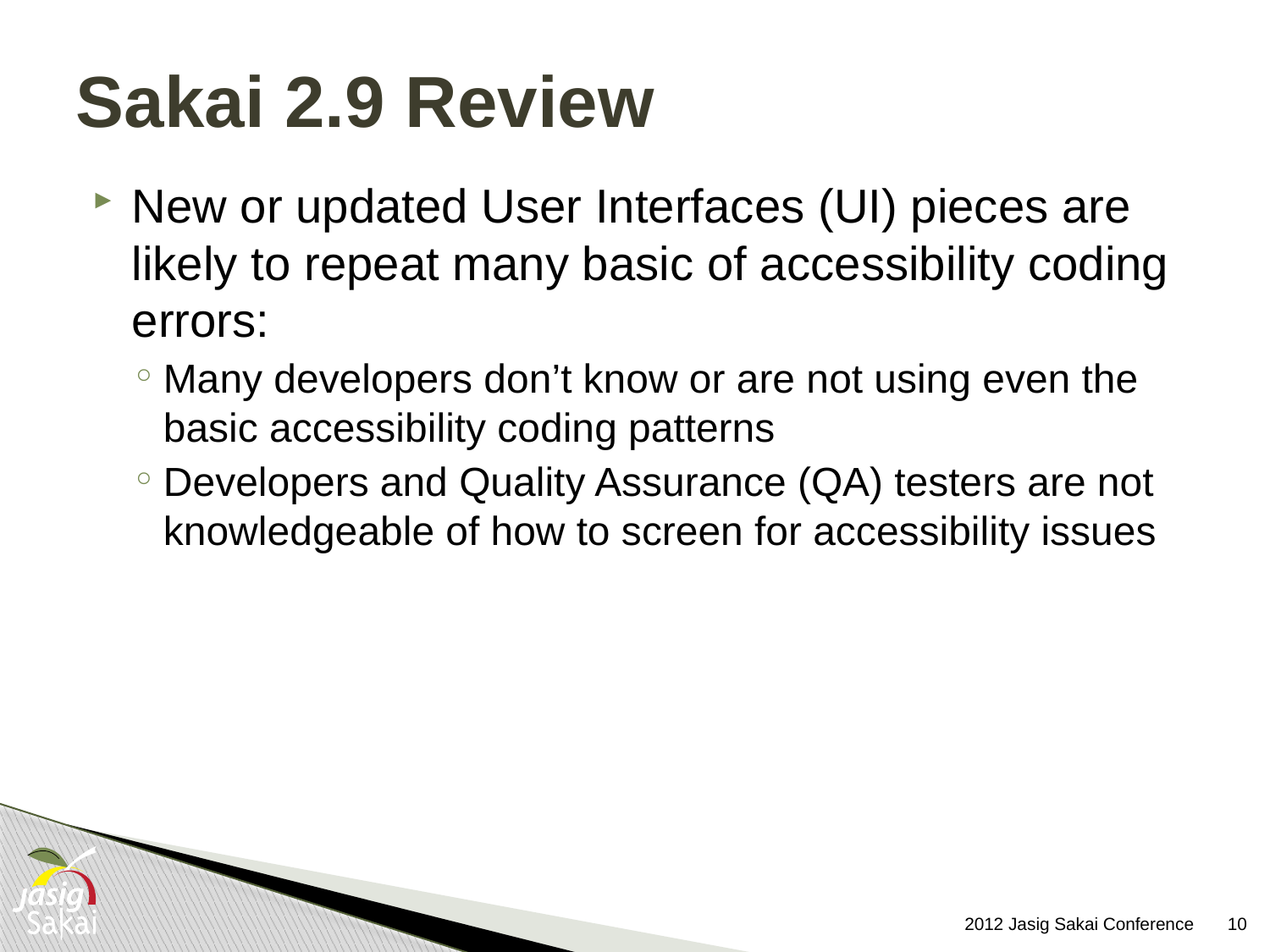

# Sakai 2.9 Review
New or updated User Interfaces (UI) pieces are likely to repeat many basic of accessibility coding errors:
Many developers don’t know or are not using even the basic accessibility coding patterns
Developers and Quality Assurance (QA) testers are not knowledgeable of how to screen for accessibility issues

2012 Jasig Sakai Conference
10